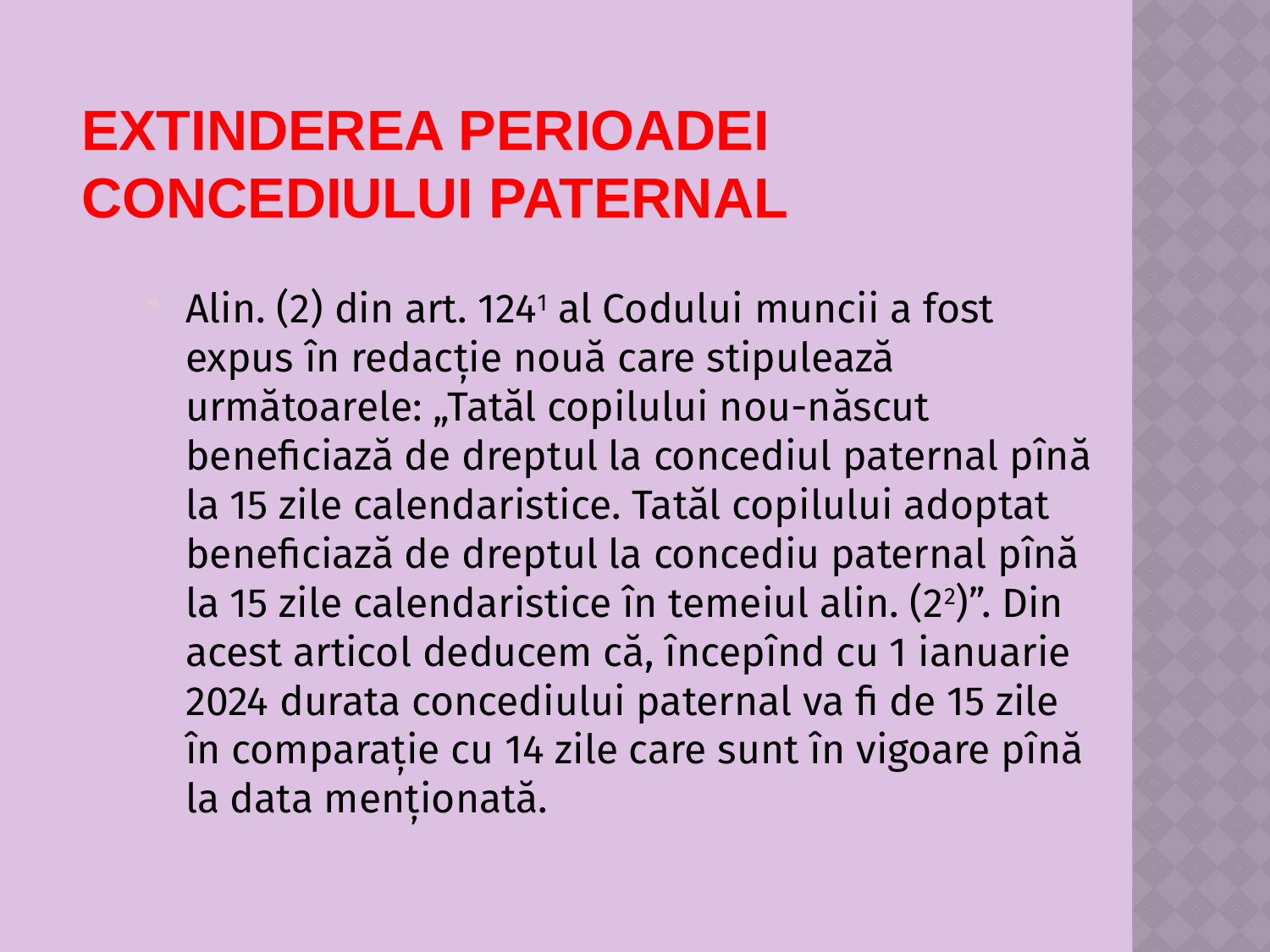

# Extinderea perioadei concediului paternal
Alin. (2) din art. 1241 al Codului muncii a fost expus în redacţie nouă care stipulează următoarele: „Tatăl copilului nou-născut beneficiază de dreptul la concediul paternal pînă la 15 zile calendaristice. Tatăl copilului adoptat beneficiază de dreptul la concediu paternal pînă la 15 zile calendaristice în temeiul alin. (22)”. Din acest articol deducem că, începînd cu 1 ianuarie 2024 durata concediului paternal va fi de 15 zile în comparaţie cu 14 zile care sunt în vigoare pînă la data menţionată.